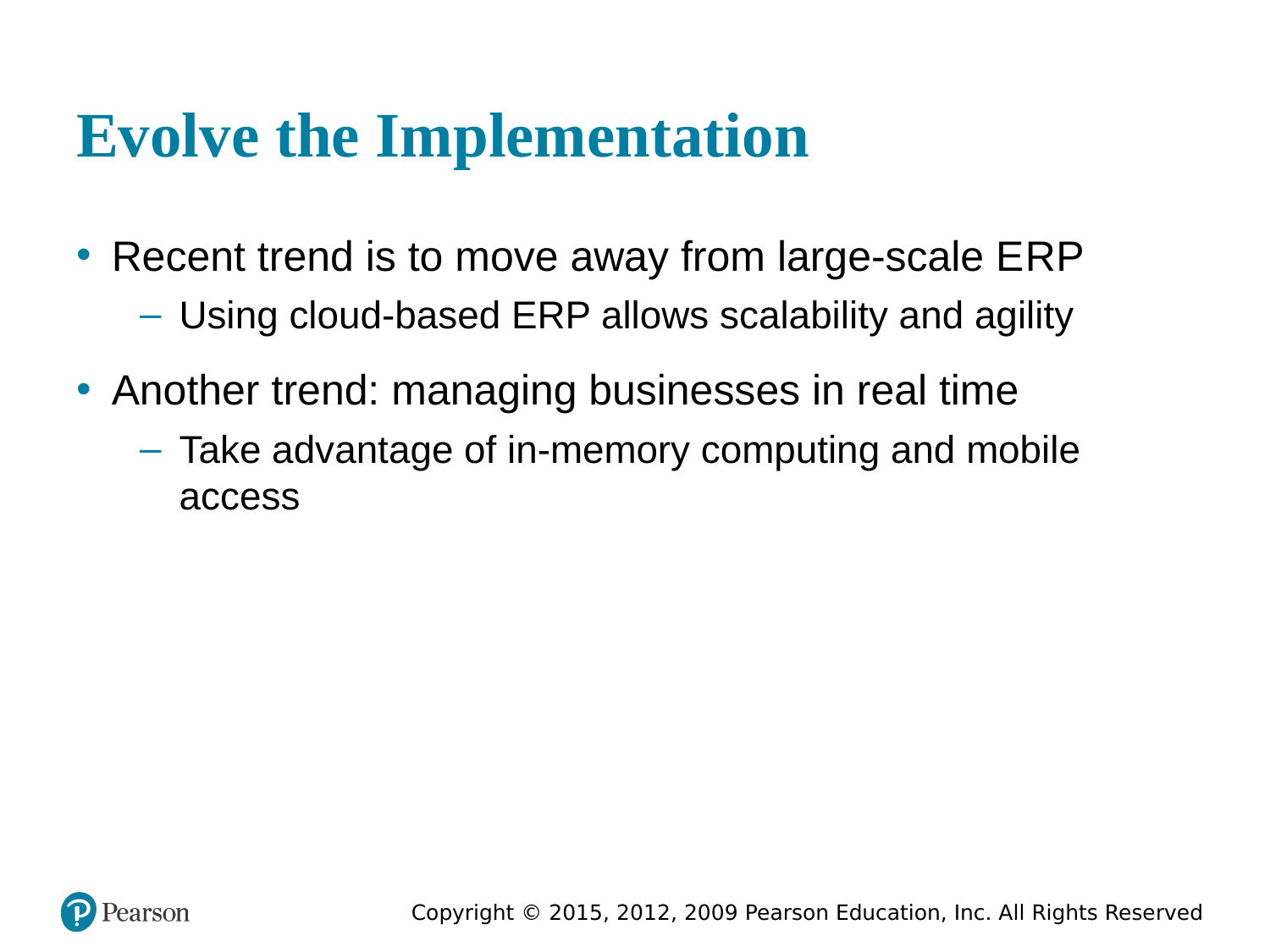

# Evolve the Implementation
Recent trend is to move away from large-scale E R P
Using cloud-based ERP allows scalability and agility
Another trend: managing businesses in real time
Take advantage of in-memory computing and mobile access